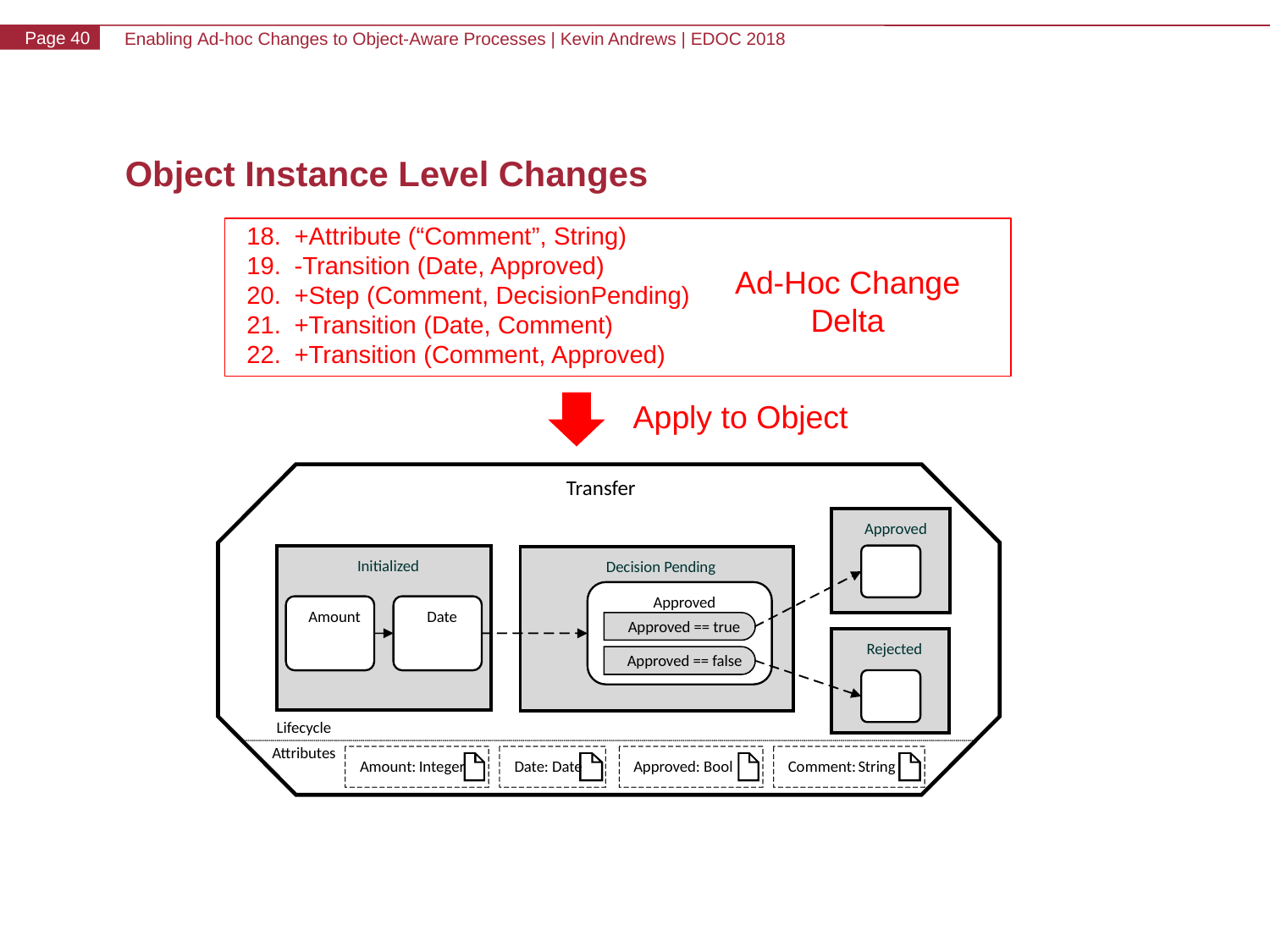

# Object Instance Level Changes
+Attribute (“Comment”, String)
-Transition (Date, Approved)
+Step (Comment, DecisionPending)
+Transition (Date, Comment)
+Transition (Comment, Approved)

Ad-Hoc Change
Delta
Apply to Object

Transfer
Lifecycle

Attributes

Approved

Initialized

Decision Pending

Approved

Amount

Date

Approved == true

Rejected

Approved == false

String
Comment:

Amount
:
Integer

Date
: Date

Approved: Bool